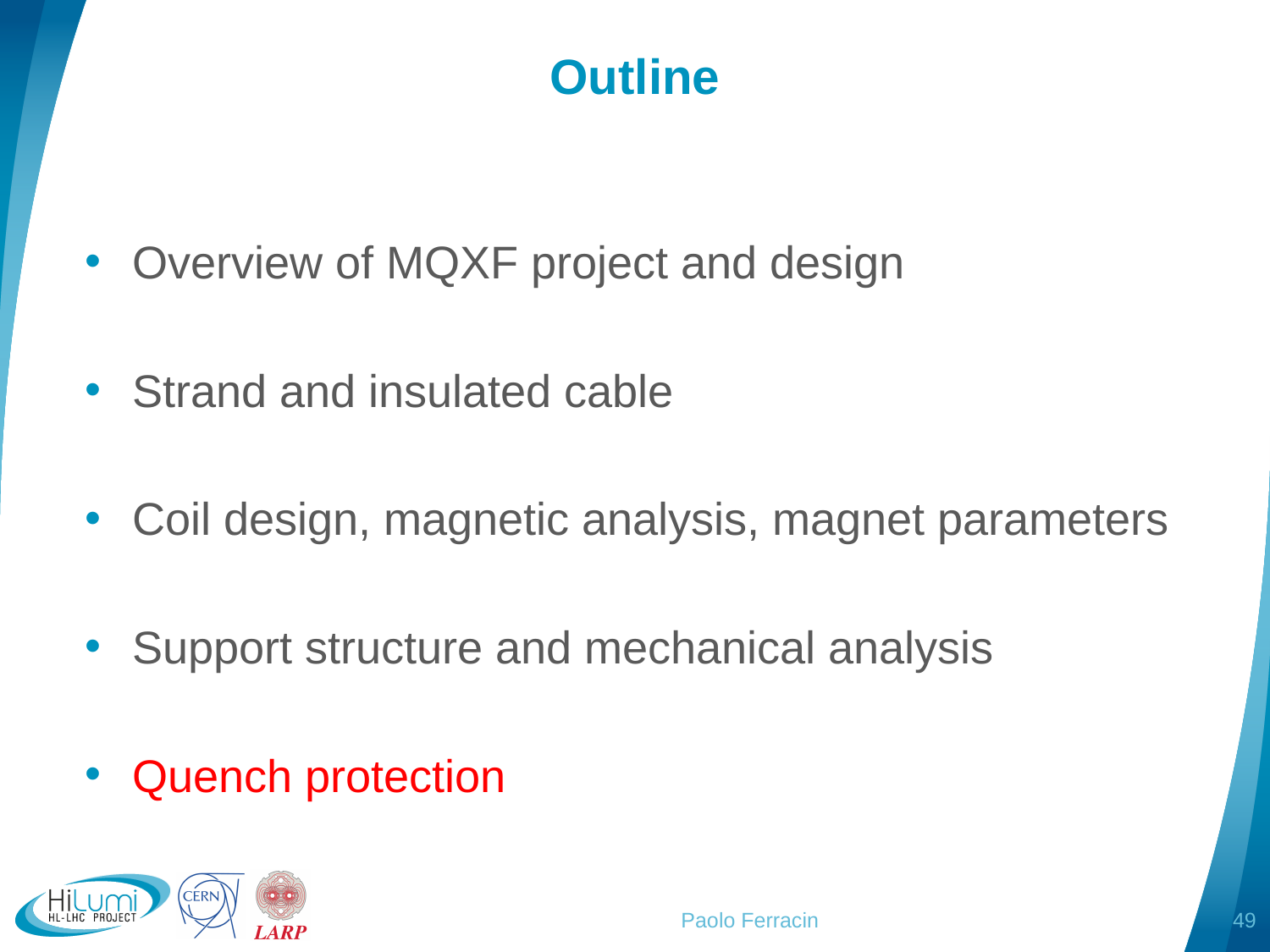

# Outline

Overview of MQXF project and design

Strand and insulated cable

Coil design, magnetic analysis, magnet parameters

Support structure and mechanical analysis

Quench protection
Paolo Ferracin
49